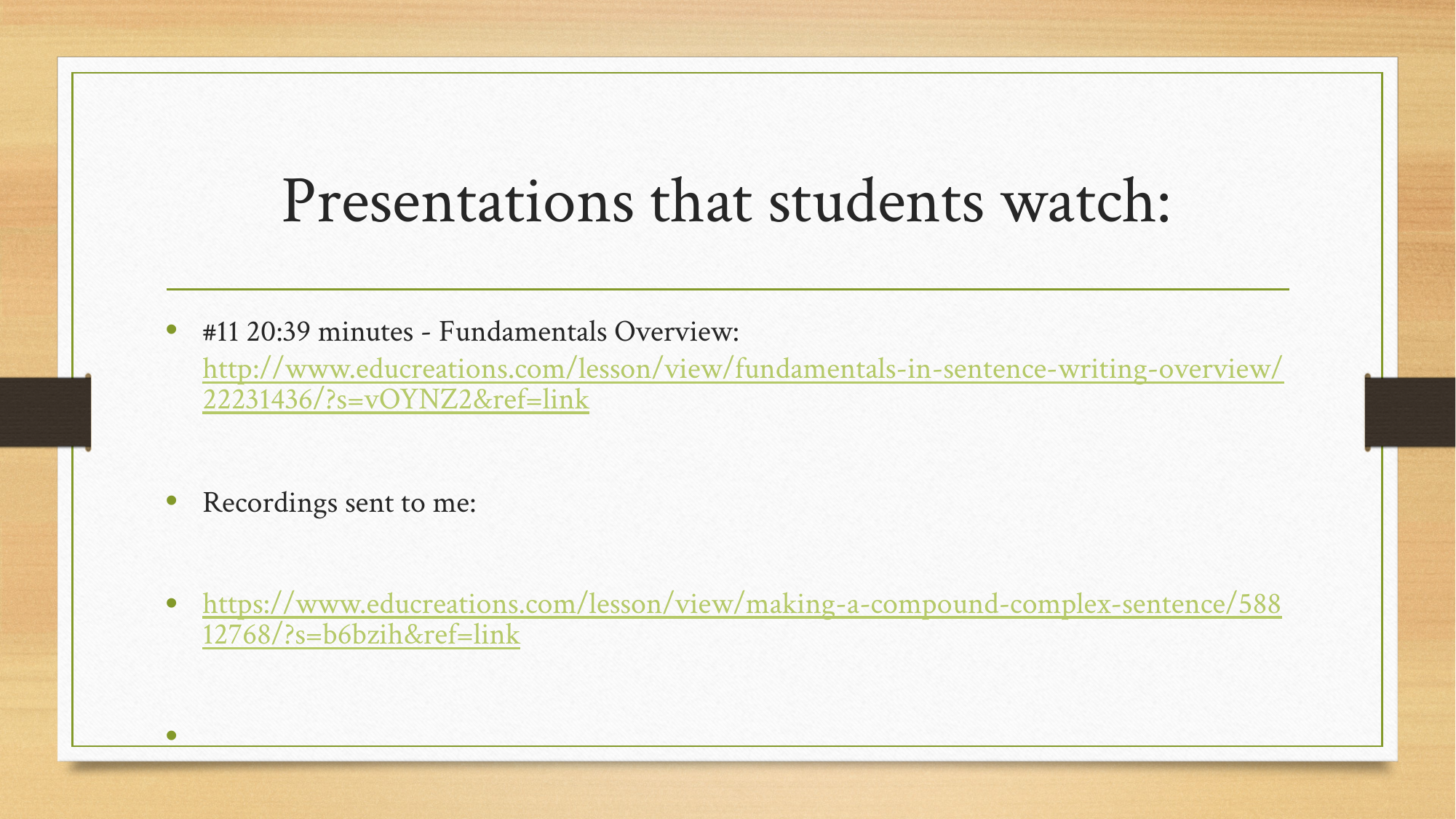

# Presentations that students watch:
#11 20:39 minutes - Fundamentals Overview: http://www.educreations.com/lesson/view/fundamentals-in-sentence-writing-overview/22231436/?s=vOYNZ2&ref=link

Recordings sent to me:

https://www.educreations.com/lesson/view/making-a-compound-complex-sentence/58812768/?s=b6bzih&ref=link